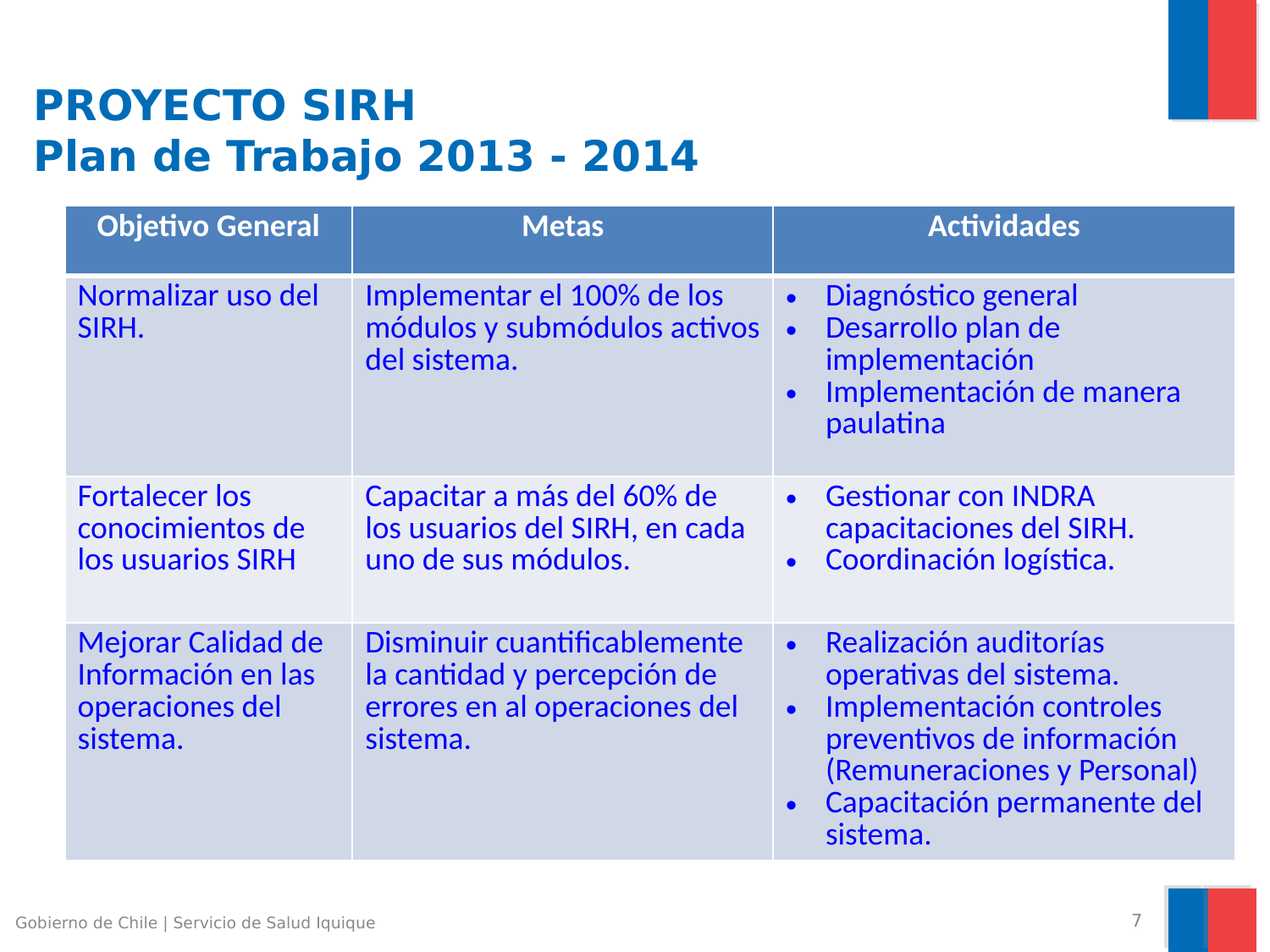

# PROYECTO SIRH Plan de Trabajo 2013 - 2014

| Objetivo General | Metas | Actividades |
| --- | --- | --- |
| Normalizar uso del SIRH. | Implementar el 100% de los módulos y submódulos activos del sistema. | Diagnóstico general Desarrollo plan de implementación Implementación de manera paulatina |
| Fortalecer los conocimientos de los usuarios SIRH | Capacitar a más del 60% de los usuarios del SIRH, en cada uno de sus módulos. | Gestionar con INDRA capacitaciones del SIRH. Coordinación logística. |
| Mejorar Calidad de Información en las operaciones del sistema. | Disminuir cuantificablemente la cantidad y percepción de errores en al operaciones del sistema. | Realización auditorías operativas del sistema. Implementación controles preventivos de información (Remuneraciones y Personal) Capacitación permanente del sistema. |
Gobierno de Chile | Servicio de Salud Iquique
7